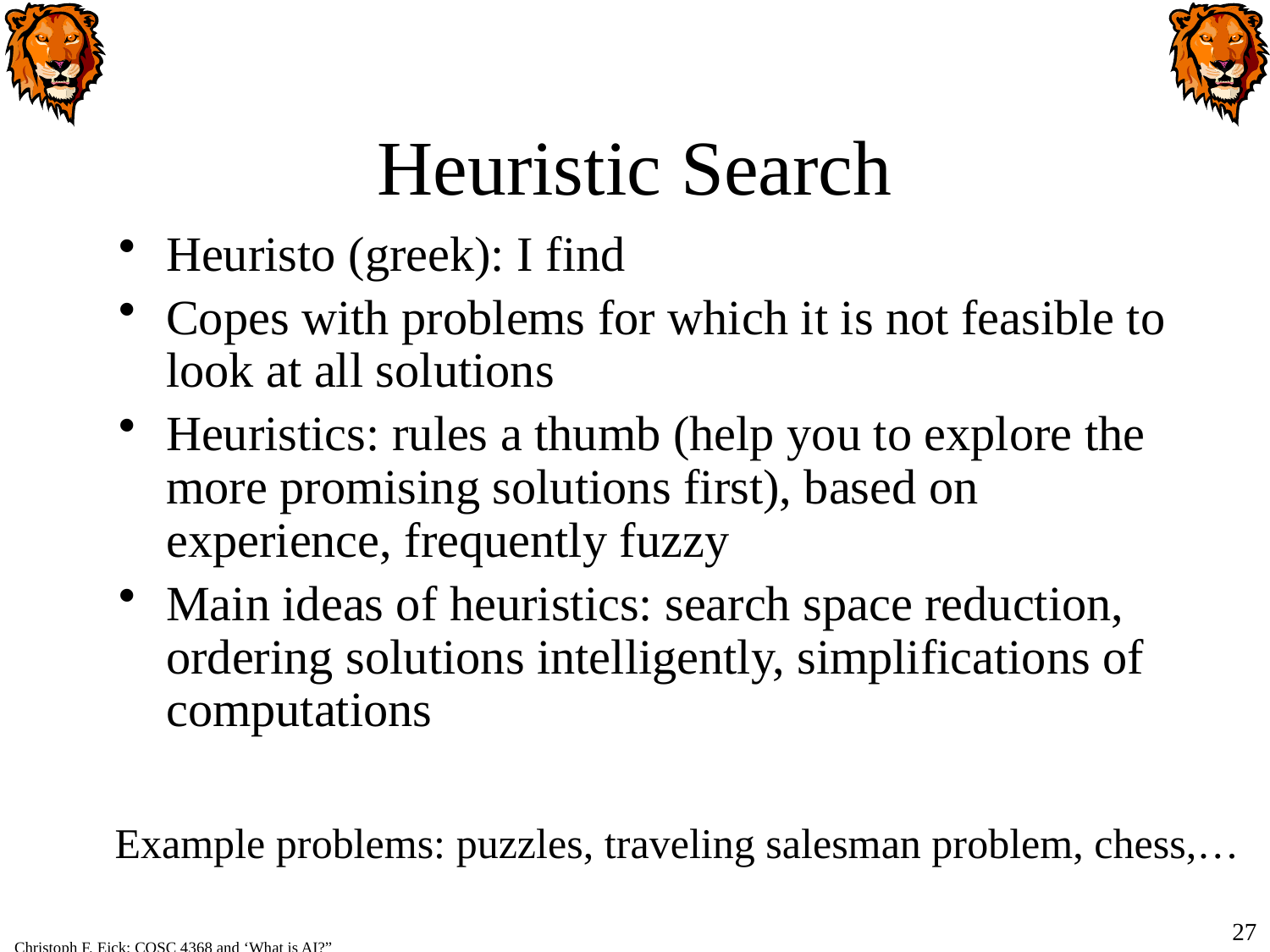

# Heuristic Search
Heuristo (greek): I find
Copes with problems for which it is not feasible to look at all solutions
Heuristics: rules a thumb (help you to explore the more promising solutions first), based on experience, frequently fuzzy
Main ideas of heuristics: search space reduction, ordering solutions intelligently, simplifications of computations
Example problems: puzzles, traveling salesman problem, chess,…
27